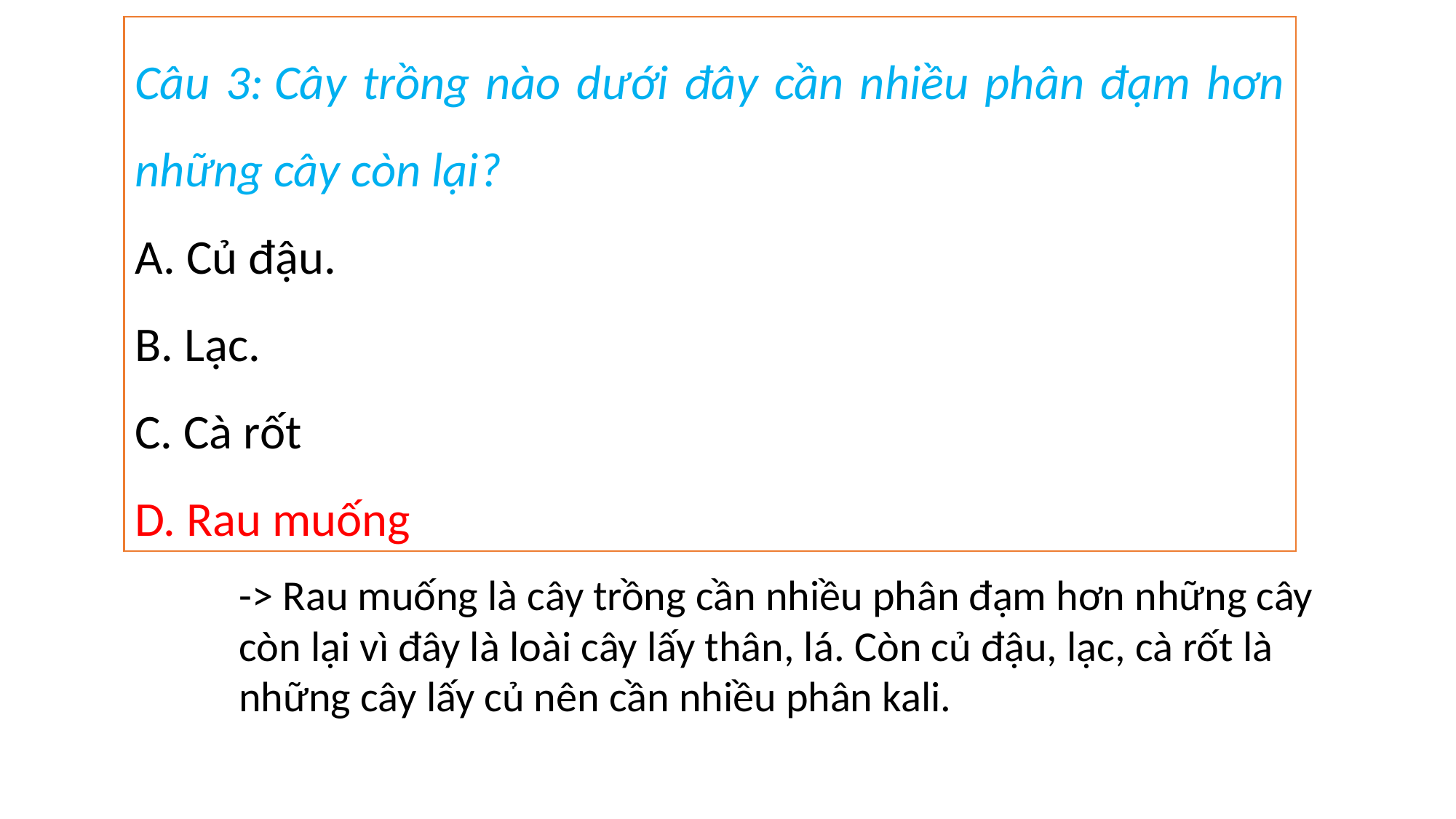

Câu 3: Cây trồng nào dưới đây cần nhiều phân đạm hơn những cây còn lại?
A. Củ đậu.
B. Lạc.
C. Cà rốt
D. Rau muống
-> Rau muống là cây trồng cần nhiều phân đạm hơn những cây còn lại vì đây là loài cây lấy thân, lá. Còn củ đậu, lạc, cà rốt là những cây lấy củ nên cần nhiều phân kali.